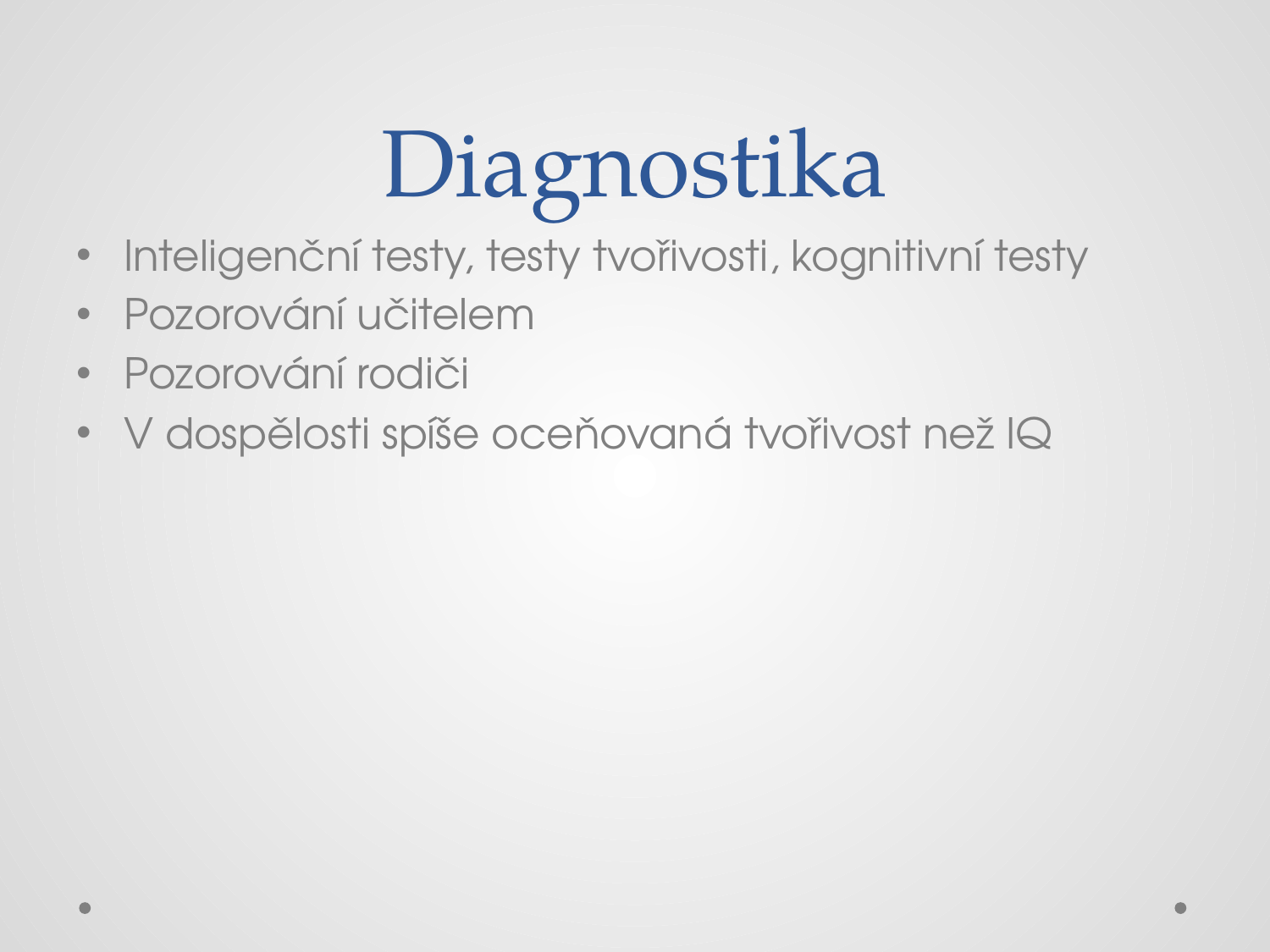

# Diagnostika
Inteligenční testy, testy tvořivosti, kognitivní testy
Pozorování učitelem
Pozorování rodiči
V dospělosti spíše oceňovaná tvořivost než IQ